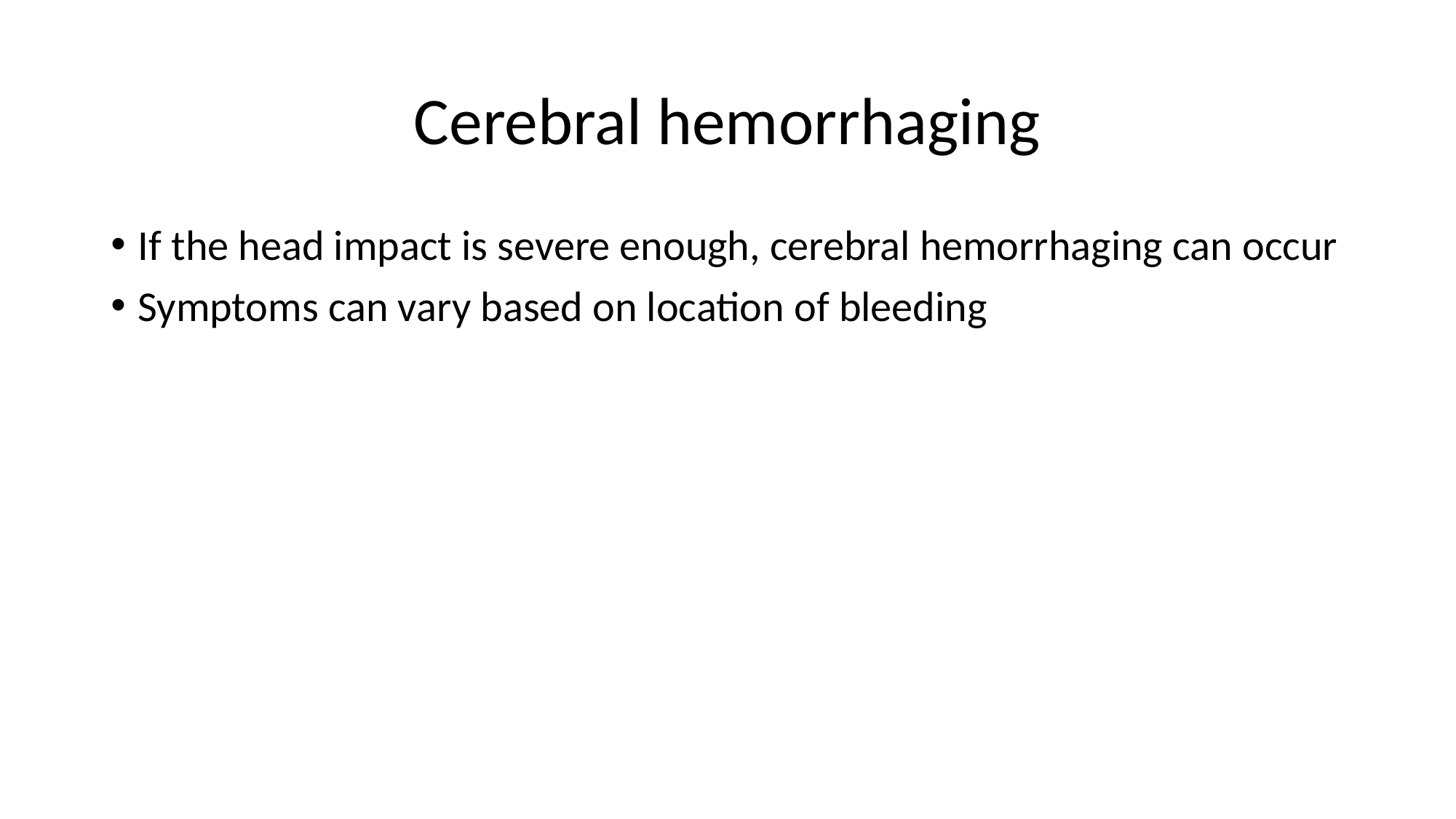

# Cerebral hemorrhaging
If the head impact is severe enough, cerebral hemorrhaging can occur
Symptoms can vary based on location of bleeding